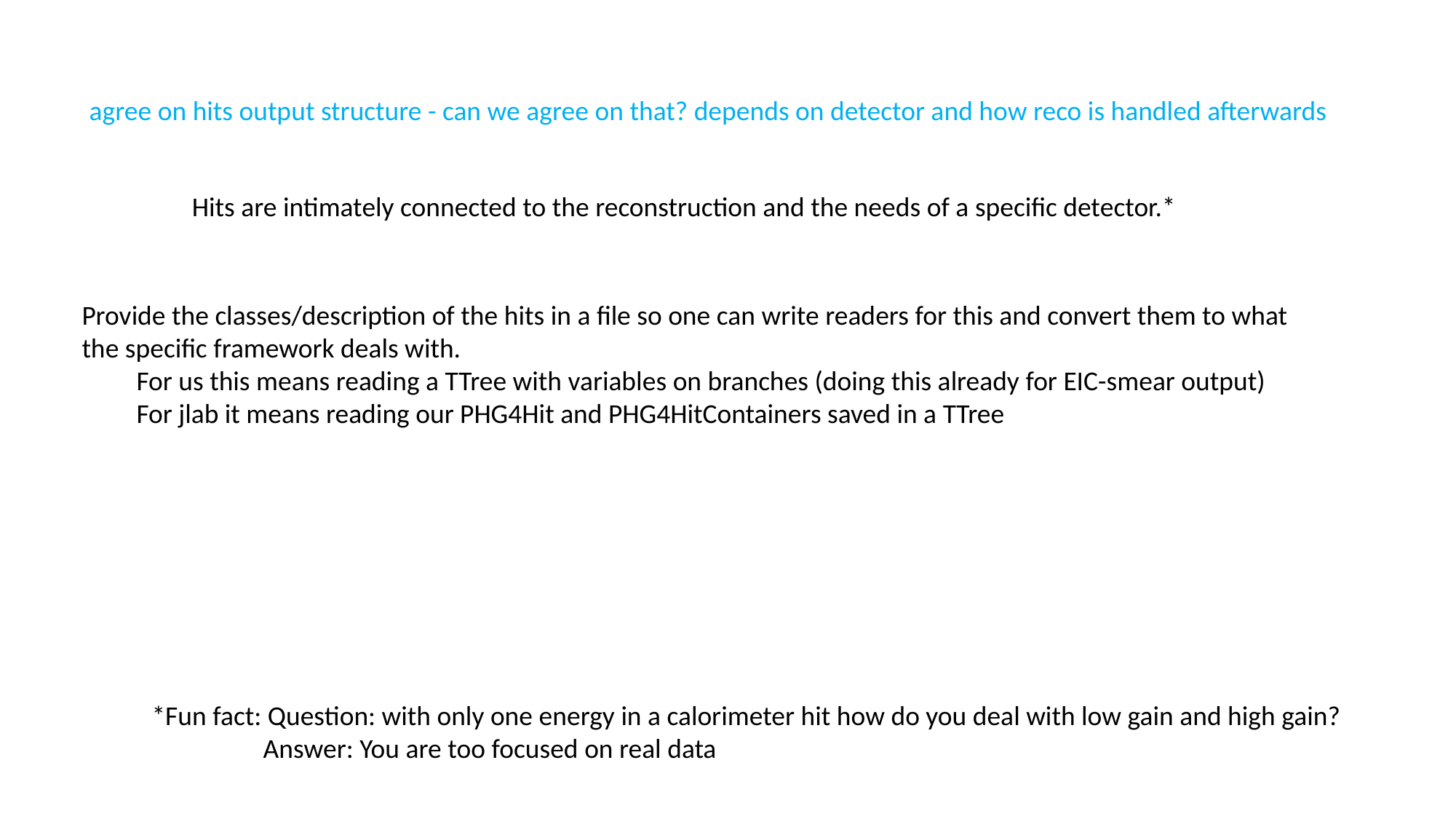

agree on hits output structure - can we agree on that? depends on detector and how reco is handled afterwards
Hits are intimately connected to the reconstruction and the needs of a specific detector.*
Provide the classes/description of the hits in a file so one can write readers for this and convert them to what the specific framework deals with.
For us this means reading a TTree with variables on branches (doing this already for EIC-smear output)
For jlab it means reading our PHG4Hit and PHG4HitContainers saved in a TTree
*Fun fact: Question: with only one energy in a calorimeter hit how do you deal with low gain and high gain?
                  Answer: You are too focused on real data